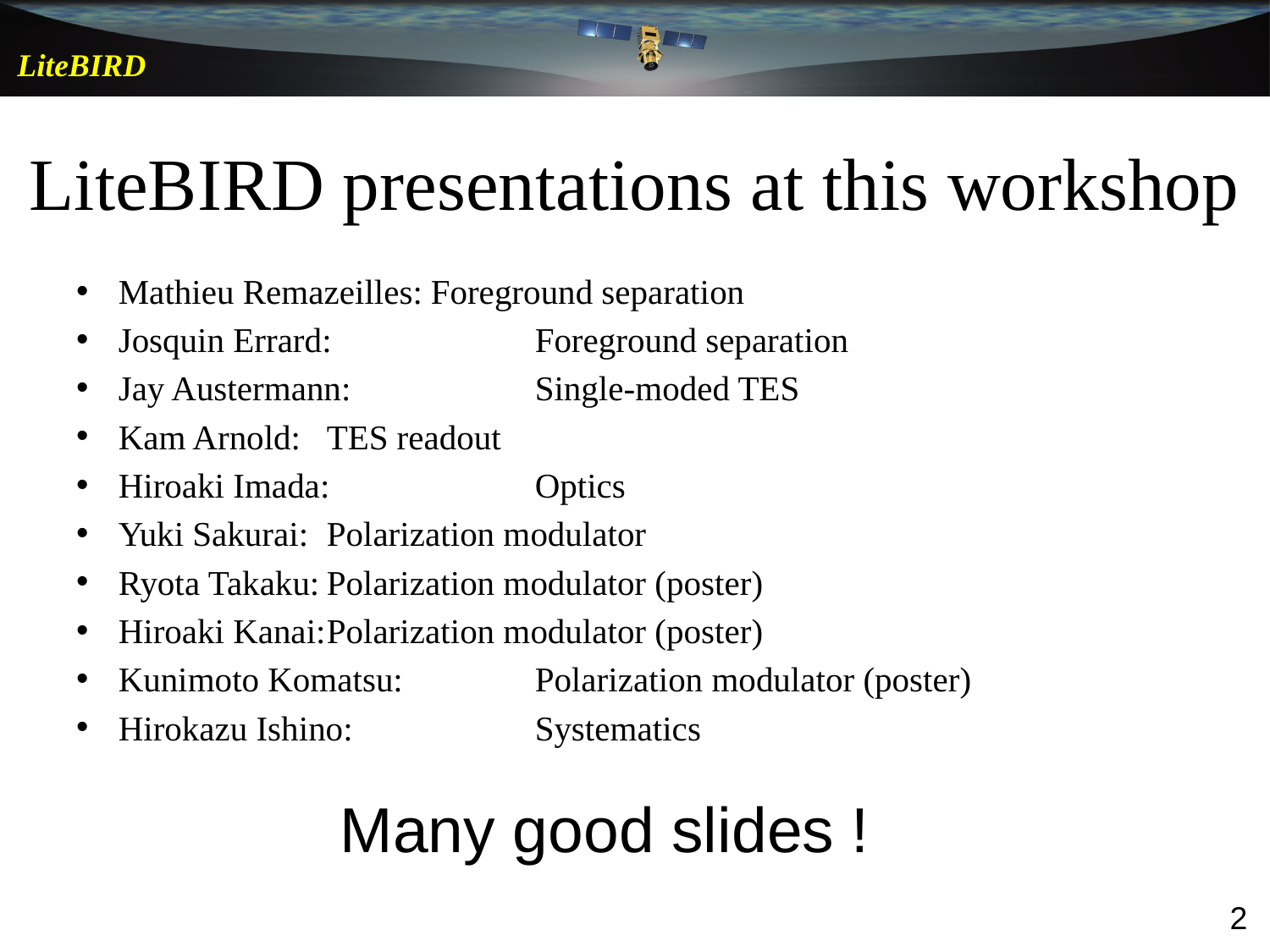

# LiteBIRD presentations at this workshop
Mathieu Remazeilles:	Foreground separation
Josquin Errard:		Foreground separation
Jay Austermann:		Single-moded TES
Kam Arnold:			TES readout
Hiroaki Imada:		Optics
Yuki Sakurai:		Polarization modulator
Ryota Takaku:		Polarization modulator (poster)
Hiroaki Kanai:		Polarization modulator (poster)
Kunimoto Komatsu:		Polarization modulator (poster)
Hirokazu Ishino:		Systematics
Many good slides !
2